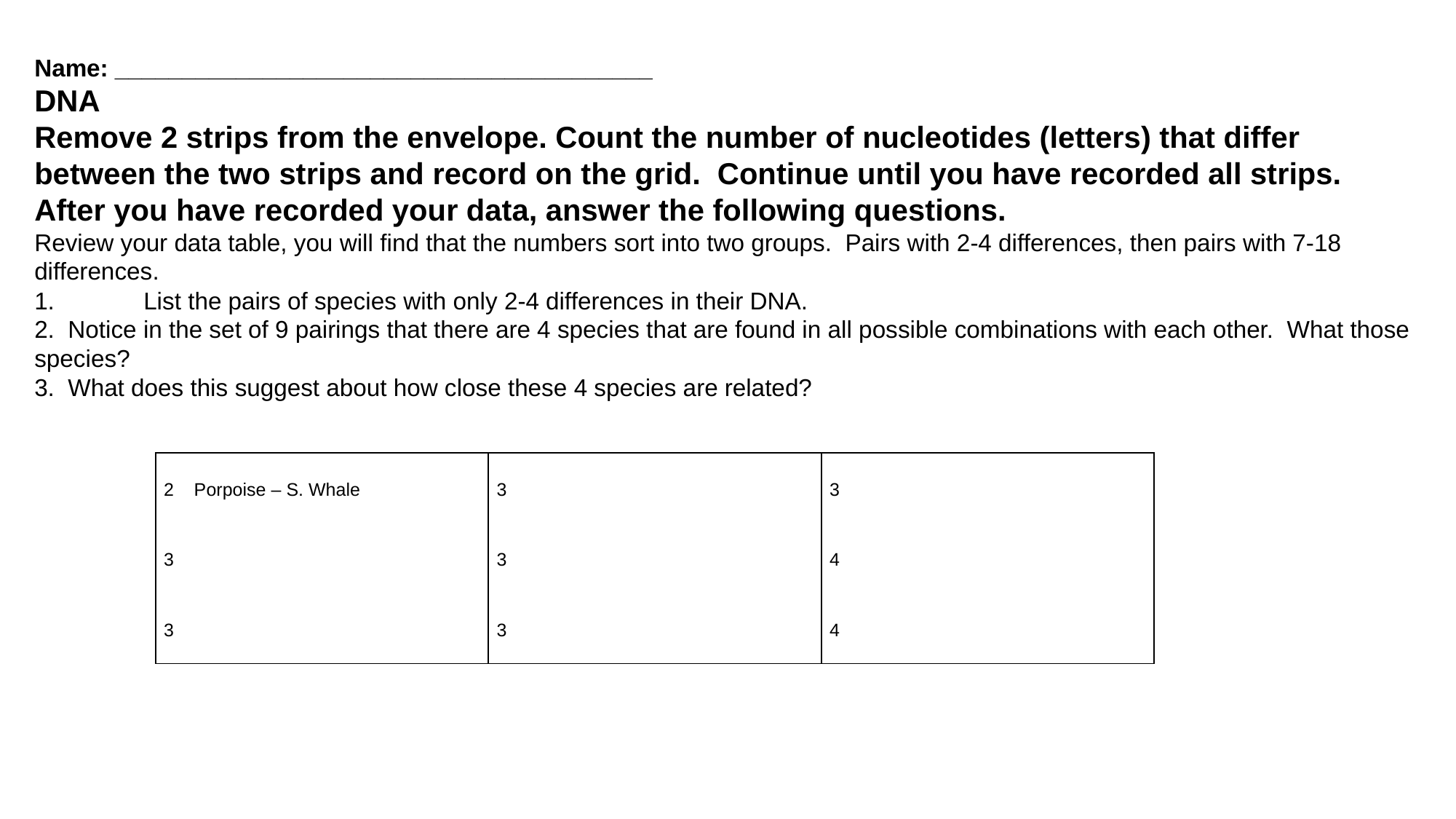

Name: ________________________________________
DNA
Remove 2 strips from the envelope. Count the number of nucleotides (letters) that differ between the two strips and record on the grid.  Continue until you have recorded all strips.  After you have recorded your data, answer the following questions.
Review your data table, you will find that the numbers sort into two groups.  Pairs with 2-4 differences, then pairs with 7-18 differences.
1.	List the pairs of species with only 2-4 differences in their DNA.
2.  Notice in the set of 9 pairings that there are 4 species that are found in all possible combinations with each other.  What those species?
3.  What does this suggest about how close these 4 species are related?

| 2 Porpoise – S. Whale     3     3 | 3     3     3 | 3     4     4 |
| --- | --- | --- |